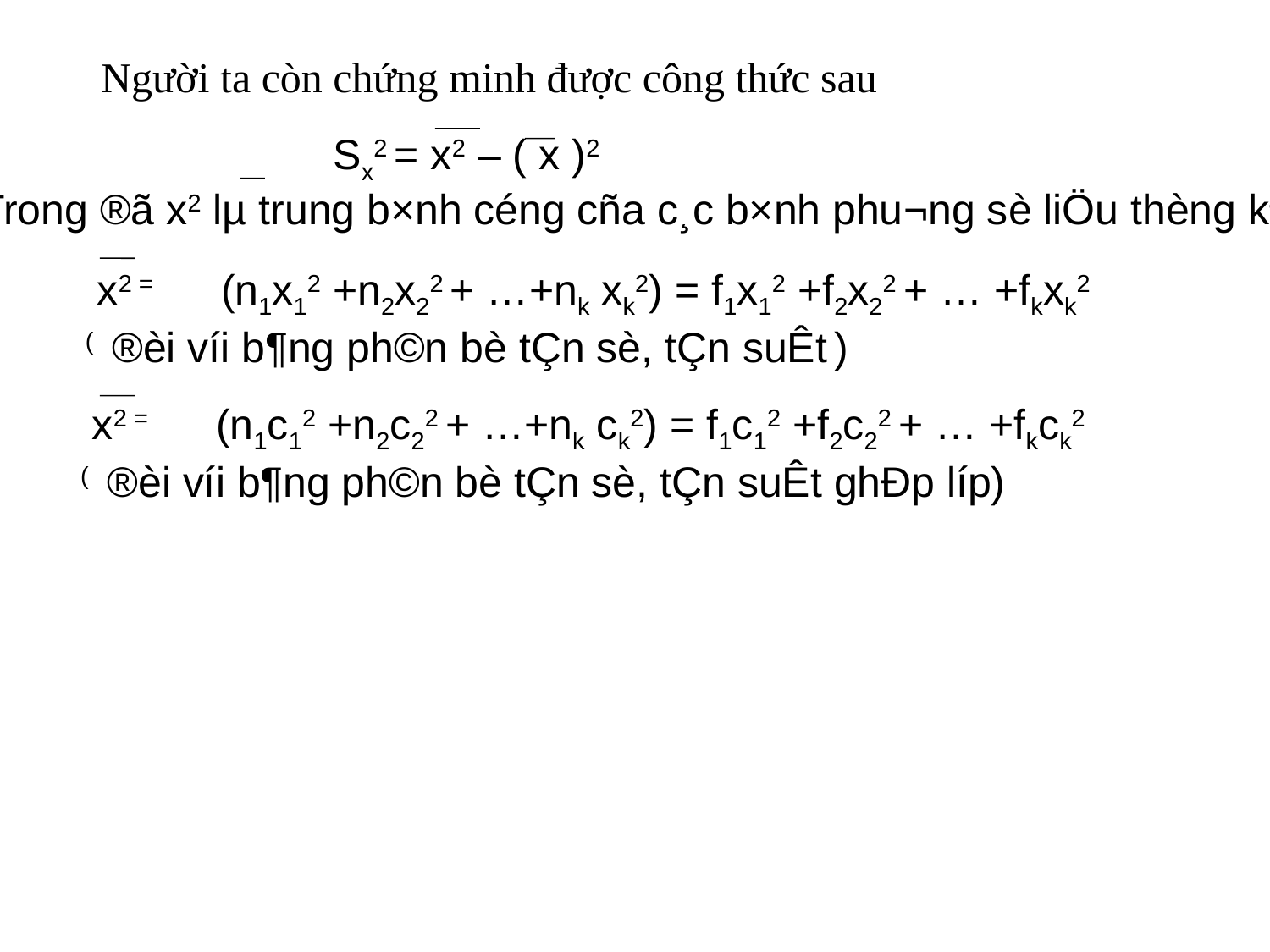

Người ta còn chứng minh được công thức sau
Sx2 = x2 – ( x )2

Trong ®ã x2 lµ trung b×nh céng cña c¸c b×nh phu­¬ng sè liÖu thèng kª

 x2 =          (n1x12 +n2x22 + …+nk xk2) = f1x12 +f2x22 + … +fkxk2
(  ®èi víi b¶ng ph©n bè tÇn sè, tÇn suÊt )

 x2 =          (n1c12 +n2c22 + …+nk ck2) = f1c12 +f2c22 + … +fkck2
(  ®èi víi b¶ng ph©n bè tÇn sè, tÇn suÊt ghÐp líp)